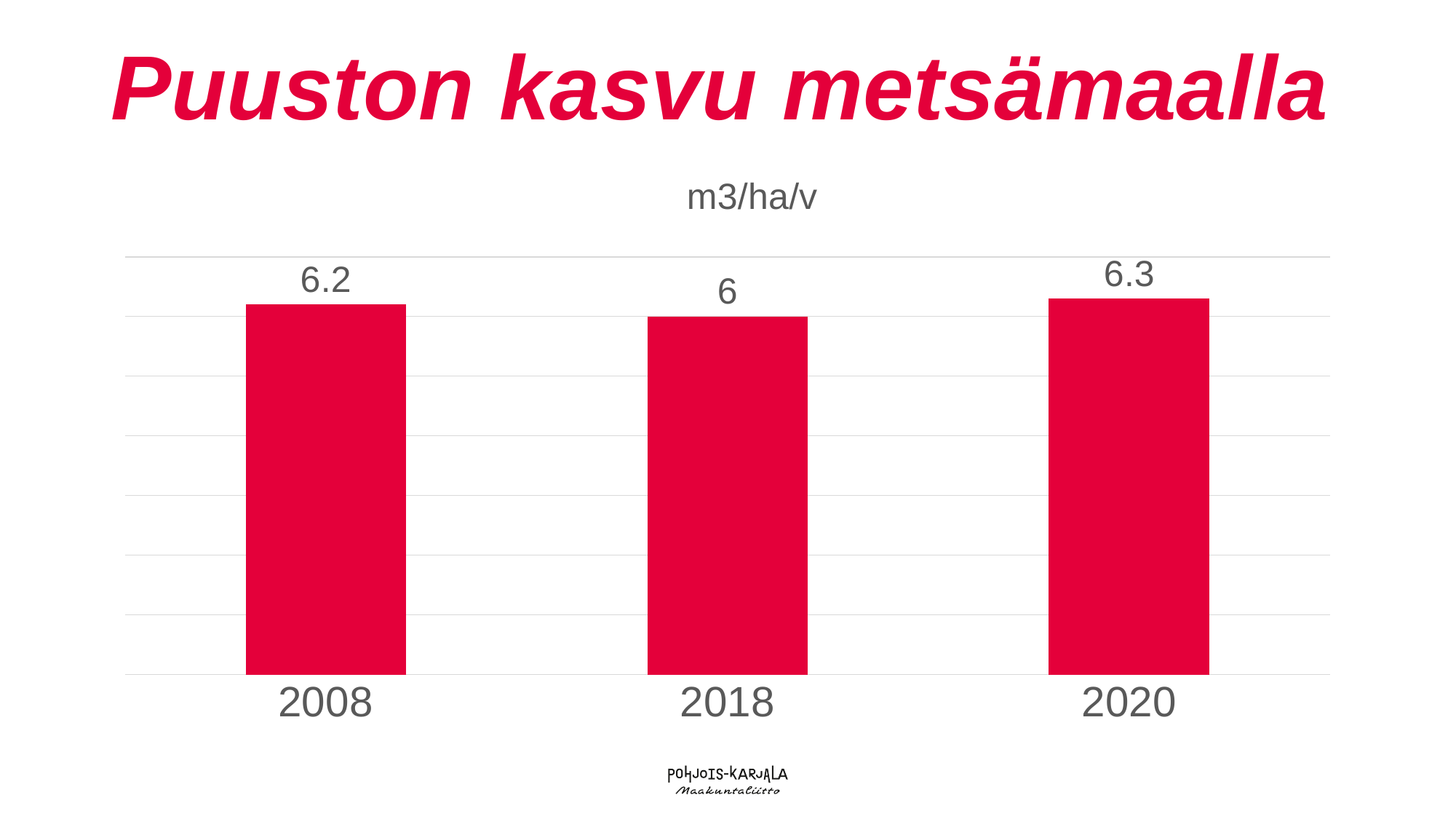

# Puuston kasvu metsämaalla

### Chart: m3/ha/v

| Category | Puuston keskikasvu metsämaalla (m3/ha/v) |
|---|---|
| 2008 | 6.2 |
| 2018 | 6.0 |
| 2020 | 6.3 |